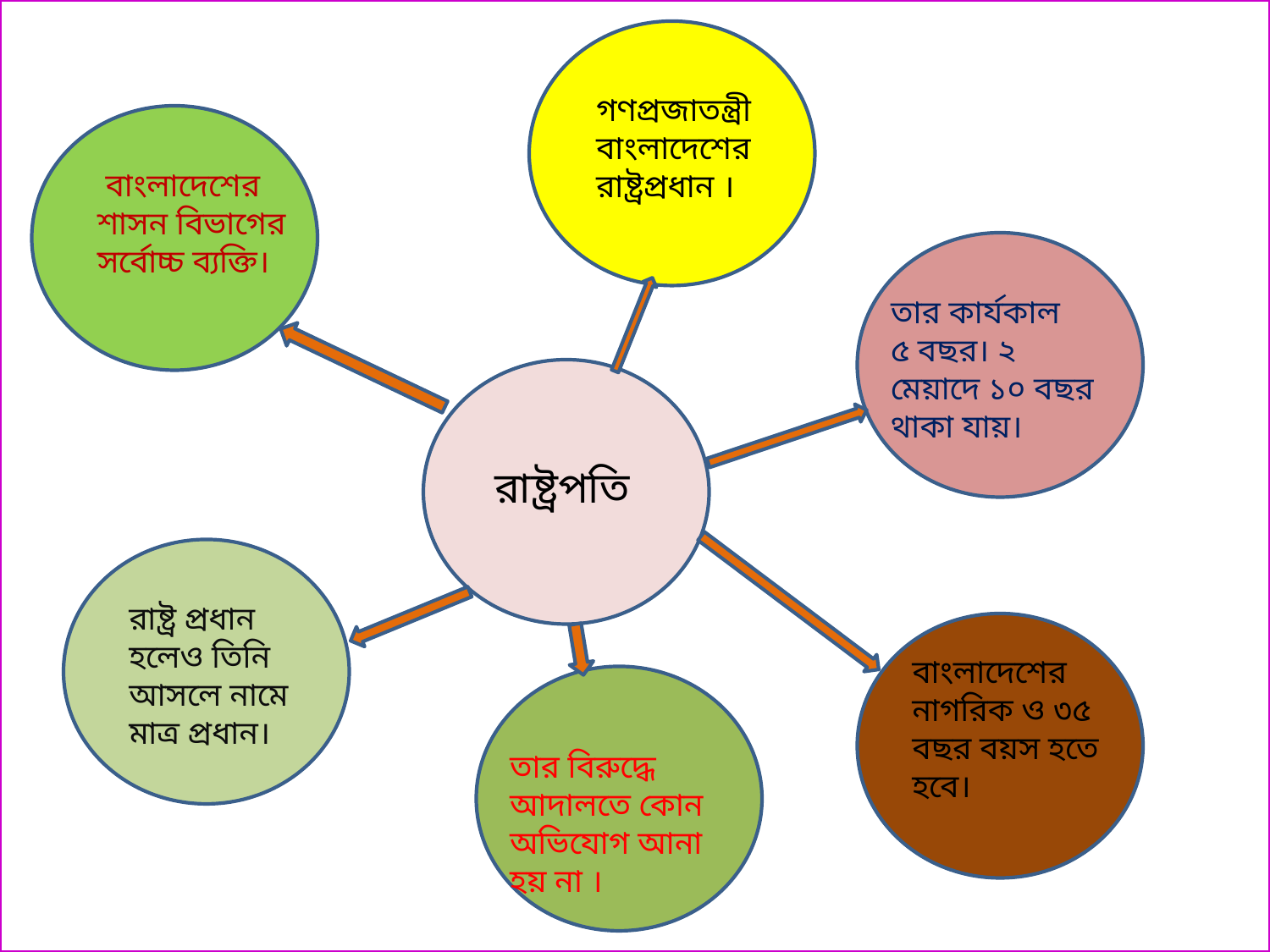

গণপ্রজাতন্ত্রী
বাংলাদেশের রাষ্ট্রপ্রধান ।

 বাংলাদেশের শাসন বিভাগের  সর্বোচ্চ ব্যক্তি।

তার কার্যকাল
৫ বছর। ২ মেয়াদে ১০ বছর থাকা যায়।

  রাষ্ট্রপতি

রাষ্ট্র প্রধান হলেও তিনি আসলে নামে মাত্র প্রধান।

বাংলাদেশের নাগরিক ও ৩৫ বছর বয়স হতে হবে।

তার বিরুদ্ধে আদালতে কোন অভিযোগ আনা হয় না ।